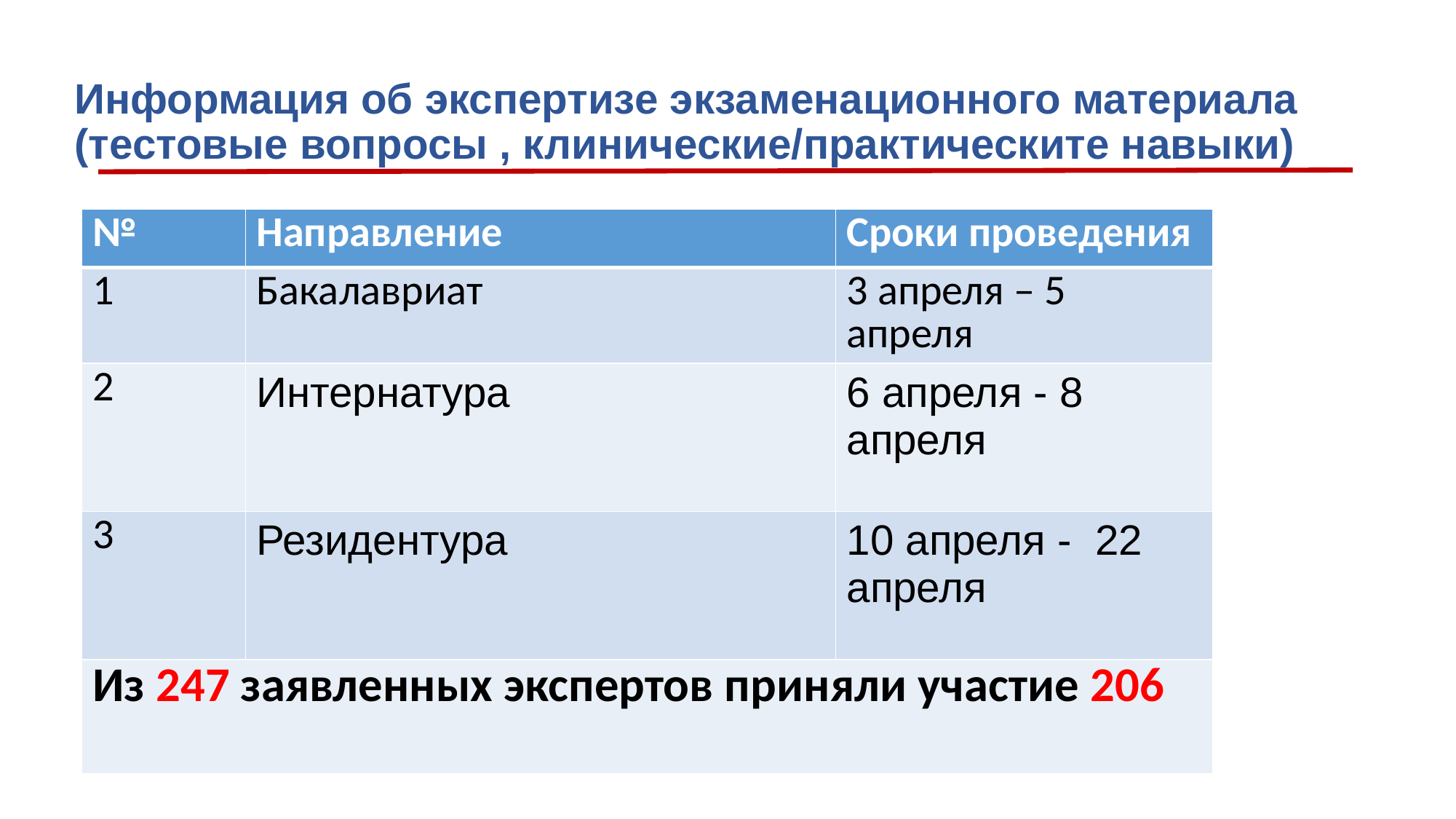

# Информация об экспертизе экзаменационного материала (тестовые вопросы , клинические/практическите навыки)

| № | Направление | Сроки проведения |
| --- | --- | --- |
| 1 | Бакалавриат | 3 апреля – 5 апреля |
| 2 | Интернатура | 6 апреля - 8 апреля |
| 3 | Резидентура | 10 апреля - 22 апреля |
| Из 247 заявленных экспертов приняли участие 206 |  |  |